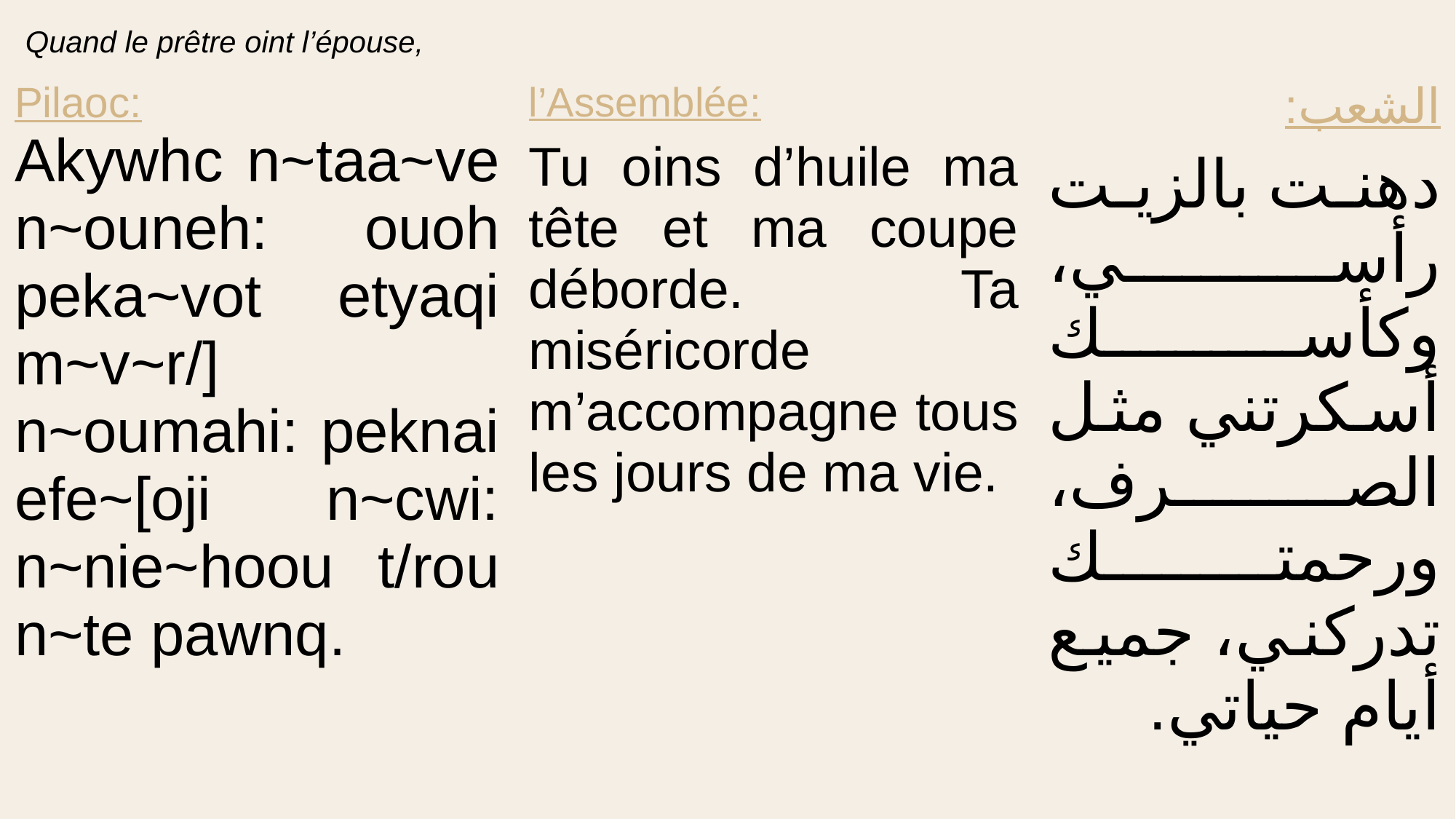

Quand le prêtre oint l’épouse,
| Pilaoc: Akywhc n~taa~ve n~ouneh: ouoh peka~vot etyaqi m~v~r/] n~oumahi: peknai efe~[oji n~cwi: n~nie~hoou t/rou n~te pawnq. | l’Assemblée: Tu oins d’huile ma tête et ma coupe déborde. Ta miséricorde m’accompagne tous les jours de ma vie. | الشعب: دهنت بالزيت رأسي، وكأسك أسكرتني مثل الصرف، ورحمتك تدركني، جميع أيام حياتي. |
| --- | --- | --- |